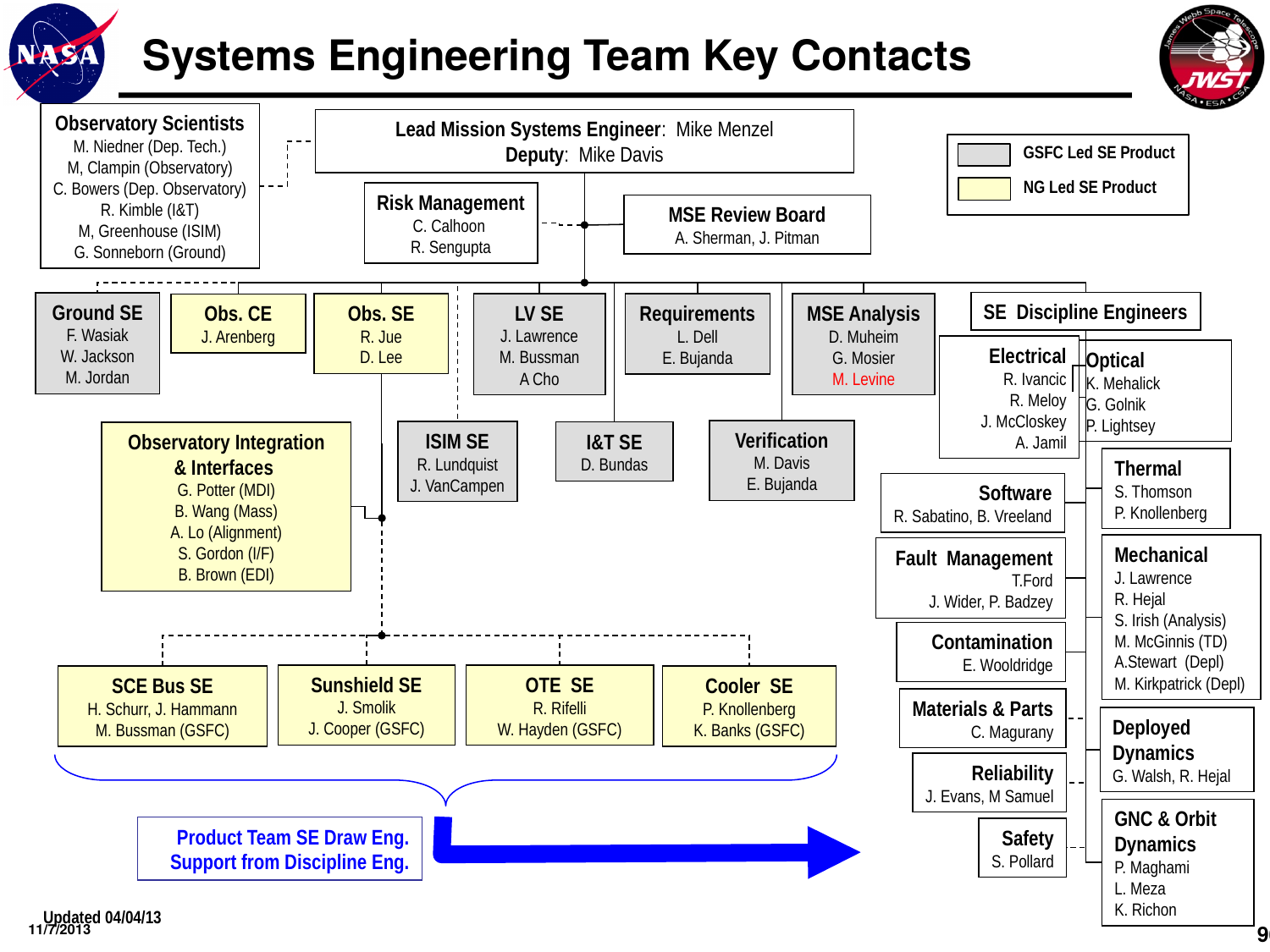

# Systems Engineering Team Key Contacts
Observatory Scientists
M. Niedner (Dep. Tech.)
M, Clampin (Observatory)
C. Bowers (Dep. Observatory)
R. Kimble (I&T)
M, Greenhouse (ISIM)
G. Sonneborn (Ground)
Lead Mission Systems Engineer:  Mike Menzel
Deputy:  Mike Davis
GSFC Led SE Product

NG Led SE Product

Risk Management
C. Calhoon
R. Sengupta
MSE Review Board
A. Sherman, J. Pitman

SE  Discipline Engineers
Ground SE
F. Wasiak
W. Jackson
M. Jordan
LV SE
J. Lawrence
M. Bussman
A Cho
Obs. SE
R. Jue
D. Lee
MSE Analysis
D. Muheim
G. Mosier
M. Levine
Requirements
L. Dell
E. Bujanda
Obs. CE
J. Arenberg
Electrical
R. Ivancic
R. Meloy
J. McCloskey
A. Jamil
Optical
K. Mehalick
G. Golnik
P. Lightsey

Verification
M. Davis
E. Bujanda
ISIM SE
R. Lundquist
J. VanCampen
I&T SE
D. Bundas
Observatory Integration
& Interfaces
G. Potter (MDI)
B. Wang (Mass)
A. Lo (Alignment)
S. Gordon (I/F)
B. Brown (EDI)
Thermal
S. Thomson
P. Knollenberg
Software
R. Sabatino, B. Vreeland

Mechanical
J. Lawrence
R. Hejal
S. Irish (Analysis)
M. McGinnis (TD)
A.Stewart  (Depl)
M. Kirkpatrick (Depl)
Fault  Management
T.Ford
J. Wider, P. Badzey
Contamination
E. Wooldridge

Sunshield SE
J. Smolik
J. Cooper (GSFC)
OTE  SE
R. Rifelli
W. Hayden (GSFC)
Cooler  SE
P. Knollenberg
K. Banks (GSFC)
SCE Bus SE
H. Schurr, J. Hammann
M. Bussman (GSFC)
Materials & Parts
C. Magurany
Deployed
Dynamics
G. Walsh, R. Hejal
Reliability
J. Evans, M Samuel
GNC & Orbit
Dynamics
P. Maghami
L. Meza
K. Richon

Product Team SE Draw Eng. Support from Discipline Eng.
Safety
S. Pollard
Updated 04/04/13